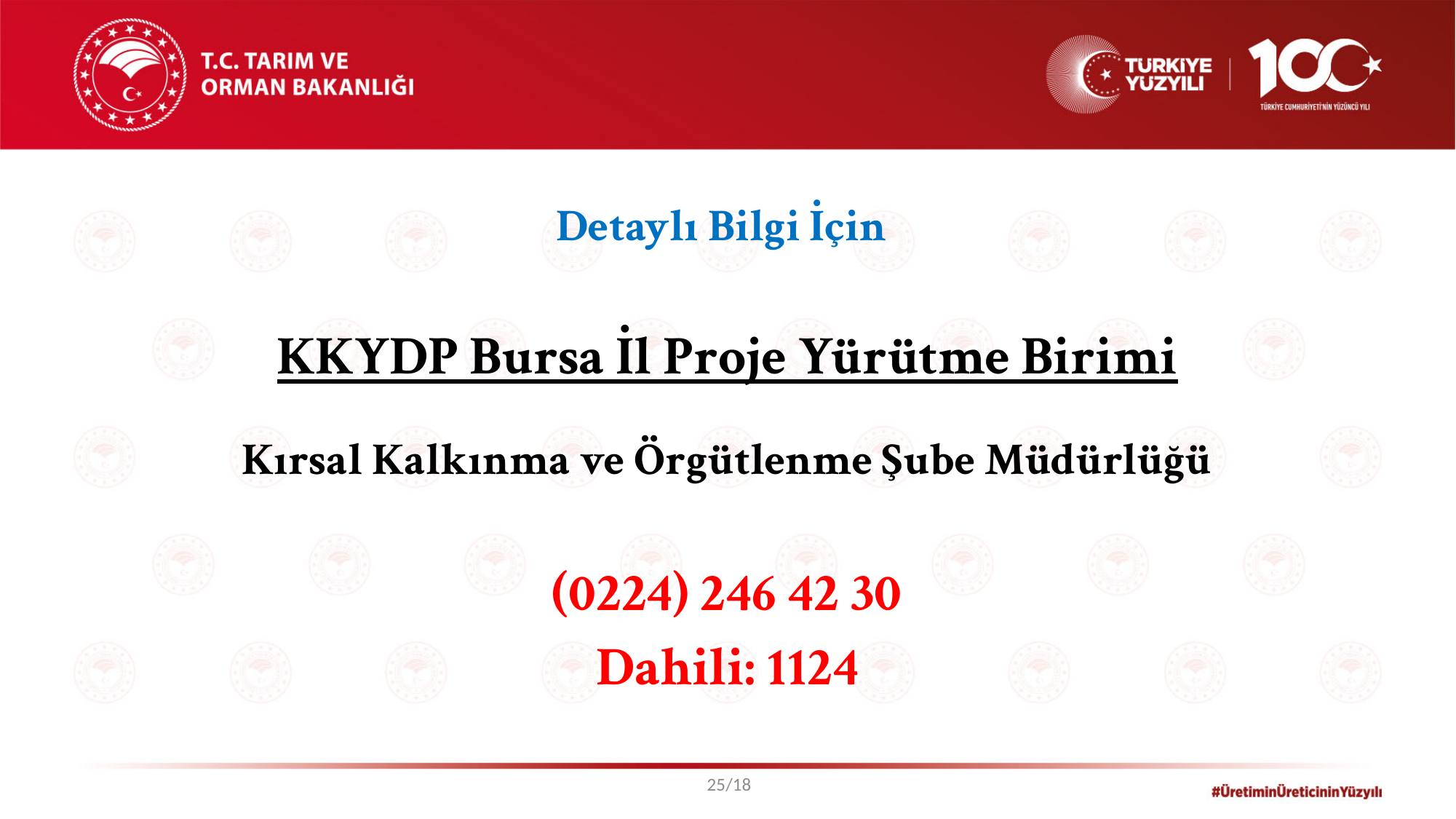

# Detaylı Bilgi İçin
KKYDP Bursa İl Proje Yürütme Birimi

Kırsal Kalkınma ve Örgütlenme Şube Müdürlüğü

 (0224) 246 42 30
Dahili: 1124

25/18